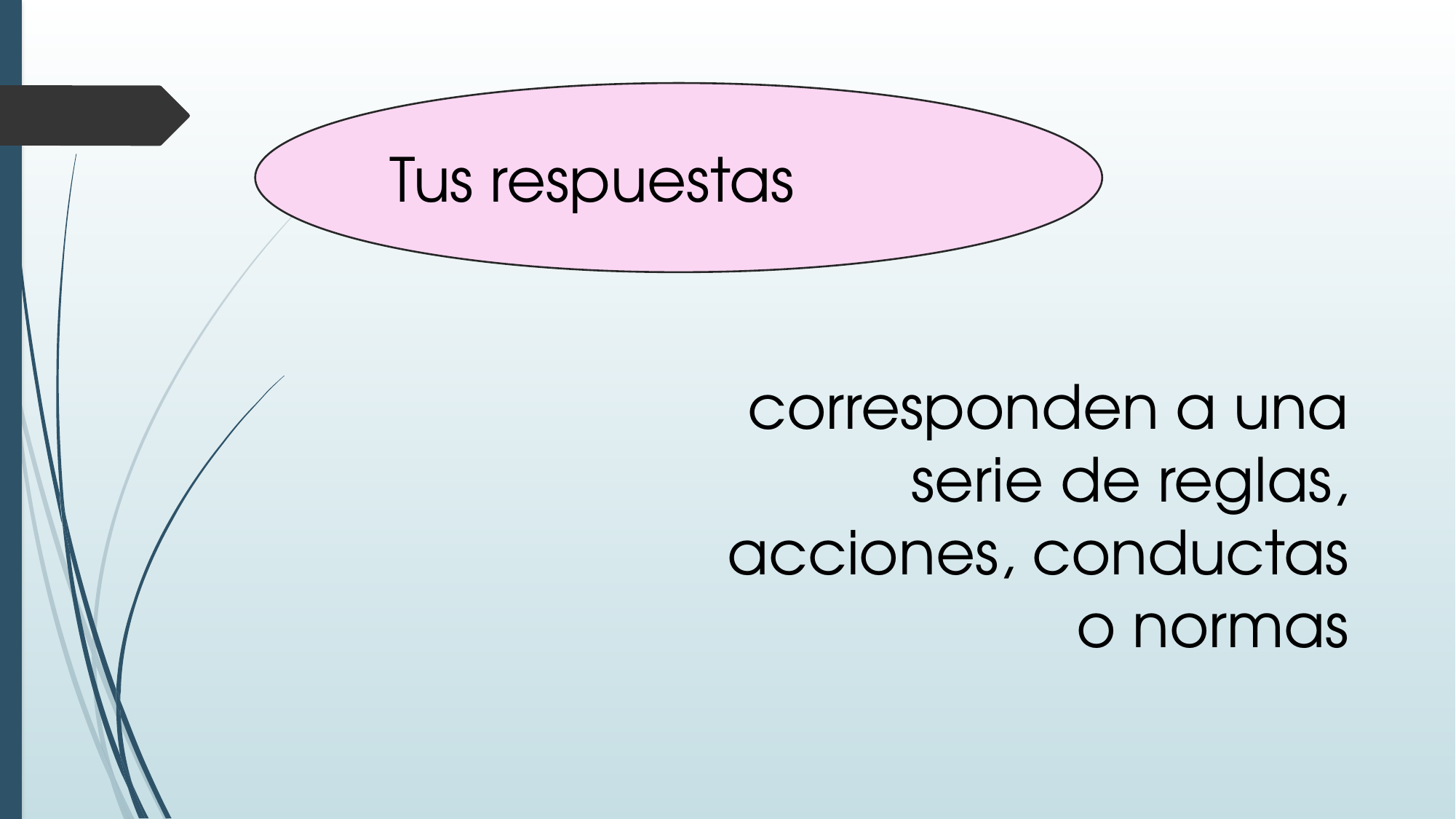

Tus respuestas
corresponden a una serie de reglas, acciones, conductas o normas